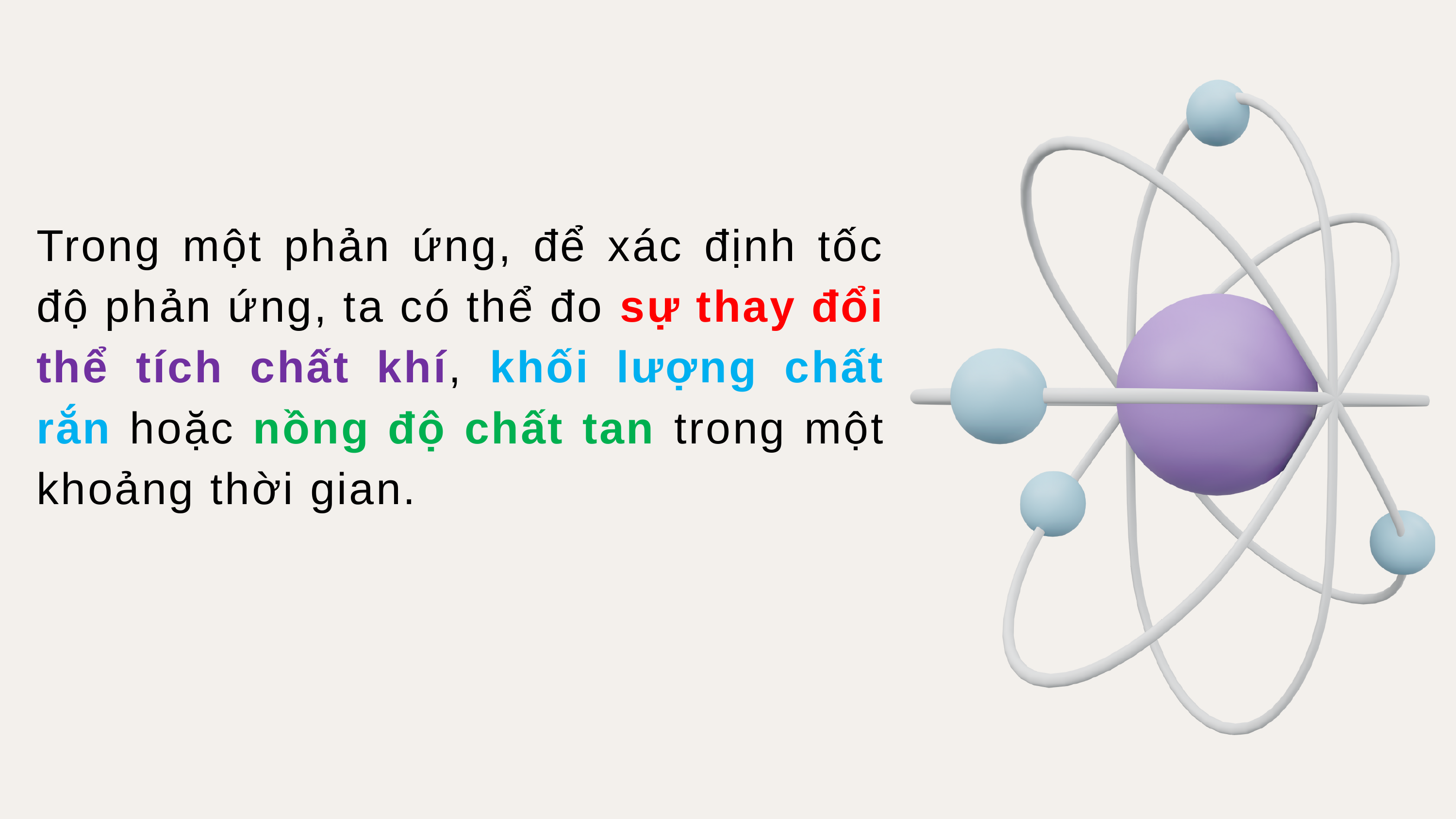

Trong một phản ứng, để xác định tốc độ phản ứng, ta có thể đo sự thay đổi thể tích chất khí, khối lượng chất rắn hoặc nồng độ chất tan trong một khoảng thời gian.